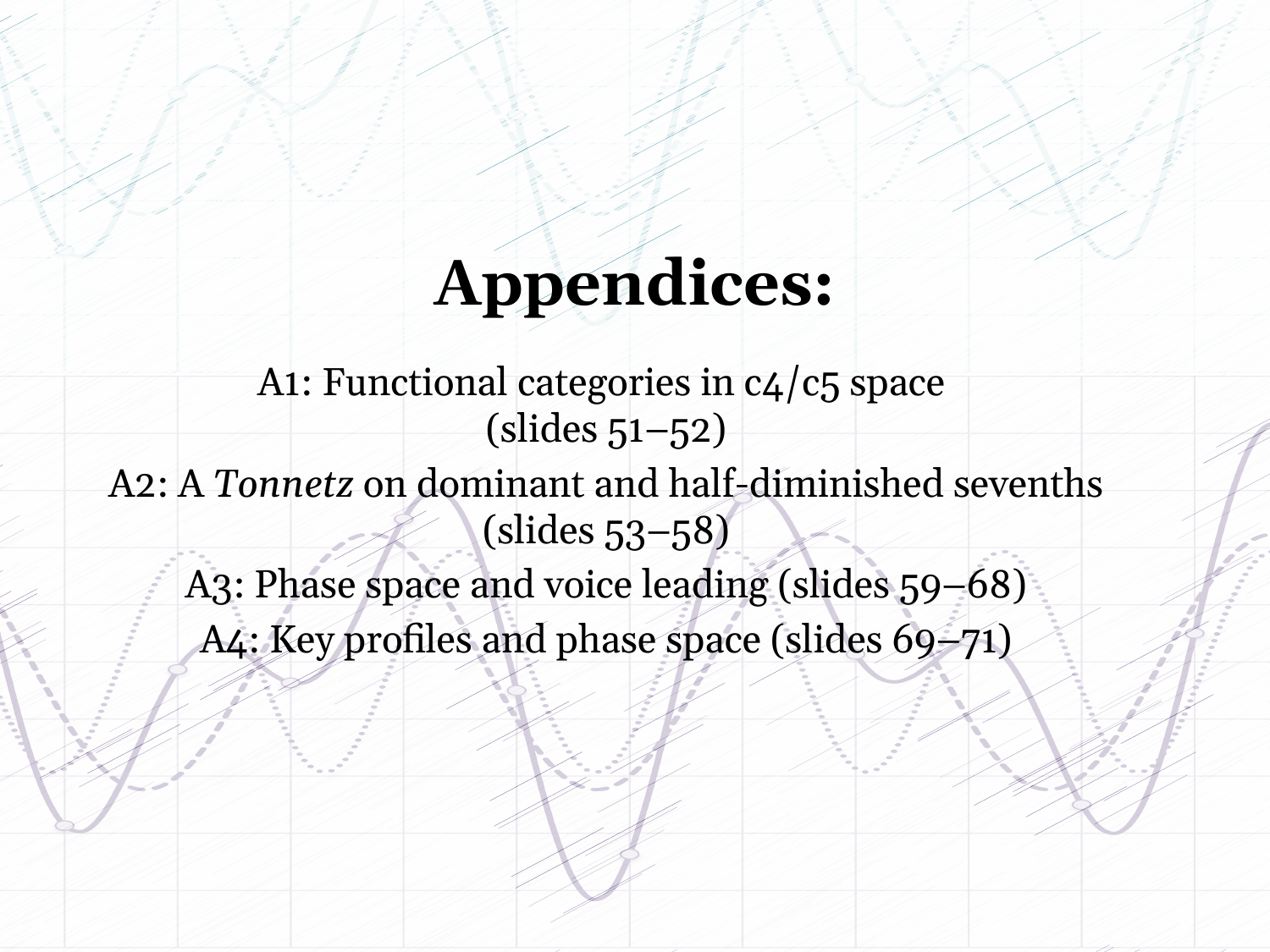

# Appendices:
A1: Functional categories in c4/c5 space
(slides 51–52)
A2: A Tonnetz on dominant and half-diminished sevenths
(slides 53–58)
A3: Phase space and voice leading (slides 59–68)
A4: Key profiles and phase space (slides 69–71)